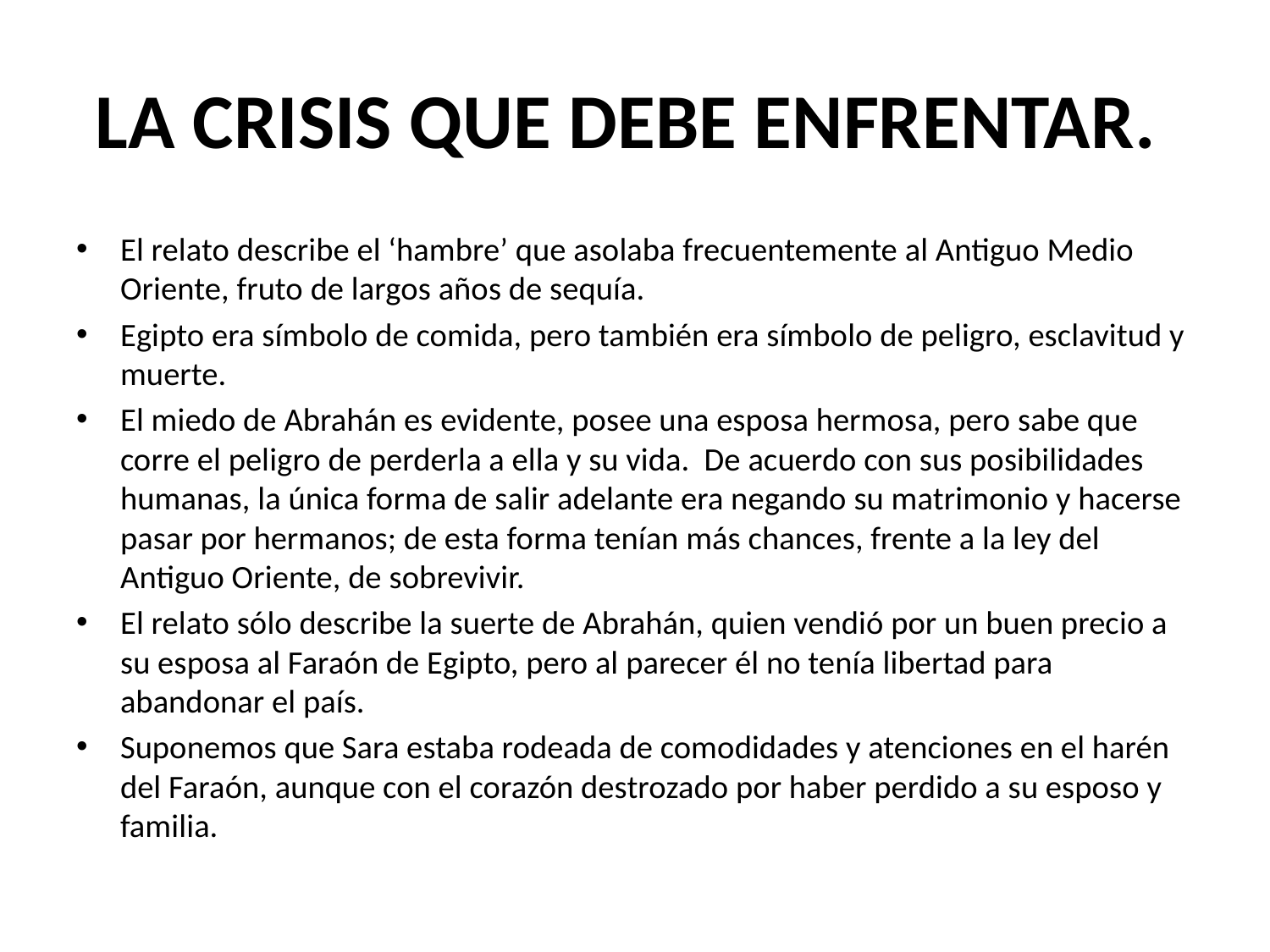

# LA CRISIS QUE DEBE ENFRENTAR.
El relato describe el ‘hambre’ que asolaba frecuentemente al Antiguo Medio Oriente, fruto de largos años de sequía.
Egipto era símbolo de comida, pero también era símbolo de peligro, esclavitud y muerte.
El miedo de Abrahán es evidente, posee una esposa hermosa, pero sabe que corre el peligro de perderla a ella y su vida.  De acuerdo con sus posibilidades humanas, la única forma de salir adelante era negando su matrimonio y hacerse pasar por hermanos; de esta forma tenían más chances, frente a la ley del Antiguo Oriente, de sobrevivir.
El relato sólo describe la suerte de Abrahán, quien vendió por un buen precio a su esposa al Faraón de Egipto, pero al parecer él no tenía libertad para abandonar el país.
Suponemos que Sara estaba rodeada de comodidades y atenciones en el harén del Faraón, aunque con el corazón destrozado por haber perdido a su esposo y familia.